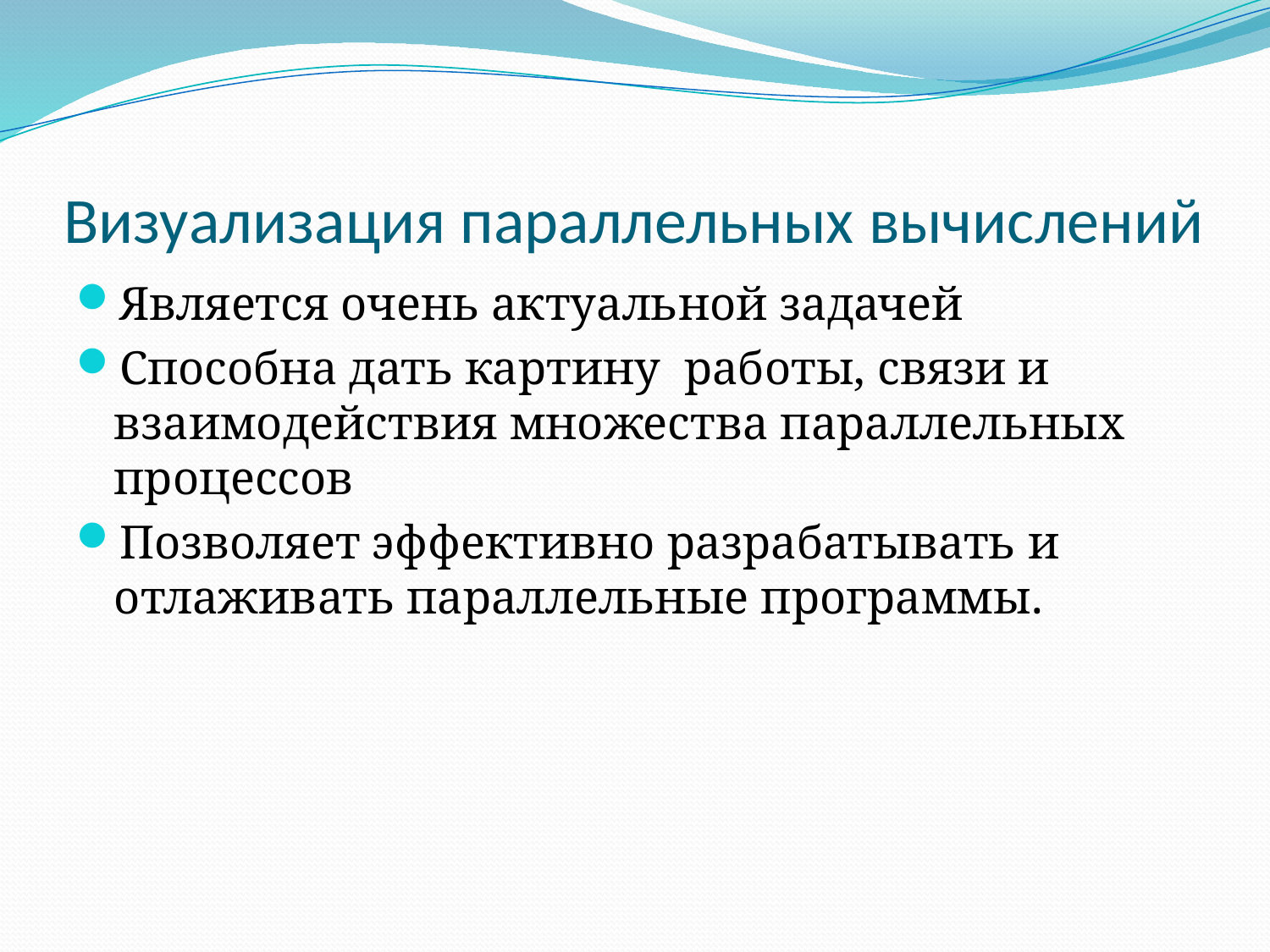

# Визуализация параллельных вычислений
Является очень актуальной задачей
Способна дать картину  работы, связи и взаимодействия множества параллельных процессов
Позволяет эффективно разрабатывать и отлаживать параллельные программы.